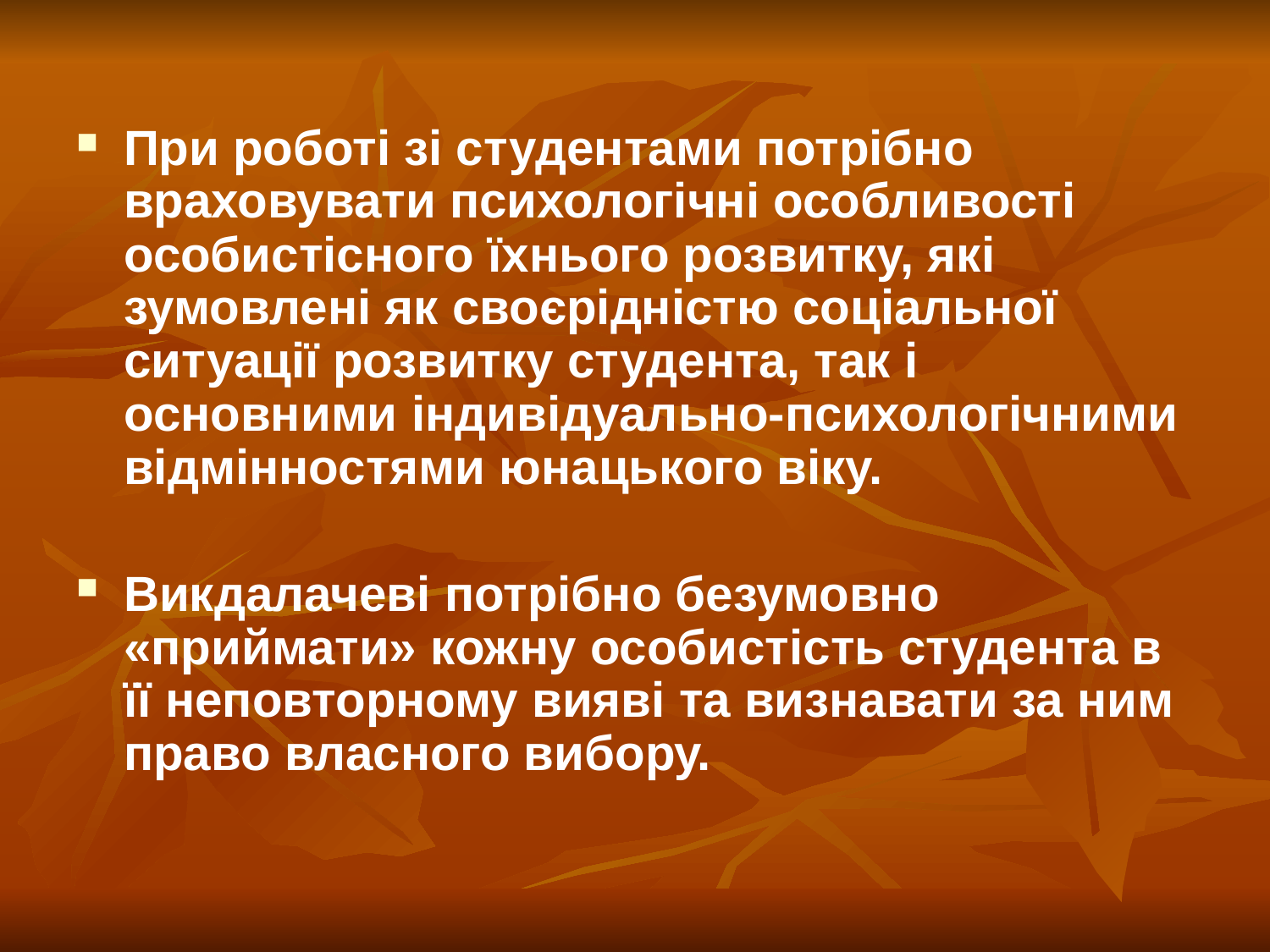

При роботі зі студентами потрібно враховувати психологічні особливості особистісного їхнього розвитку, які зумовлені як своєрідністю соціальної ситуації розвитку студента, так і основними індивідуально-психологічними відмінностями юнацького віку.

Викдалачеві потрібно безумовно «приймати» кожну особистість студента в її неповторному вияві та визнавати за ним право власного вибору.